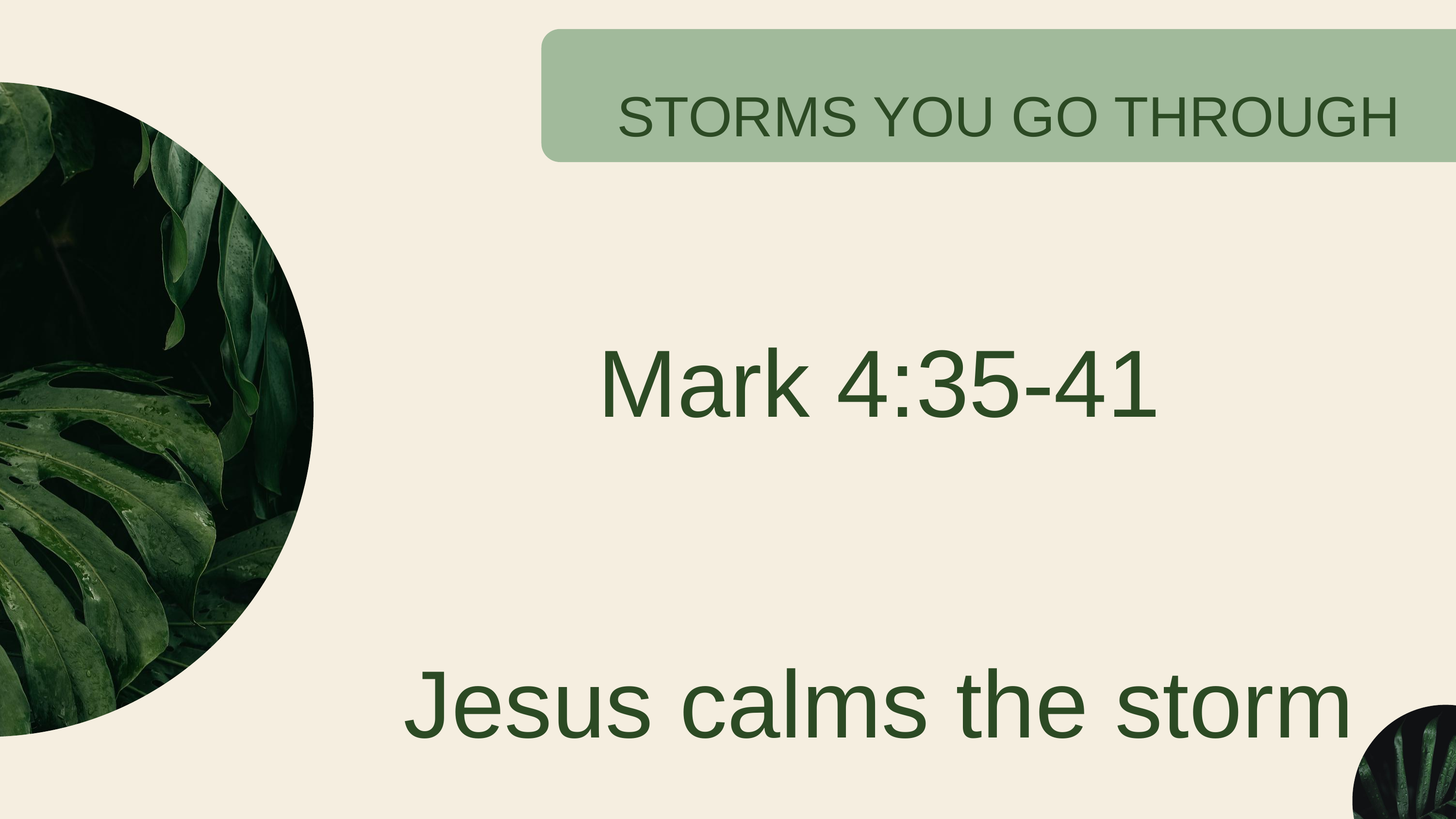

STORMS YOU GO THROUGH

Mark 4:35-41

Jesus calms the storm